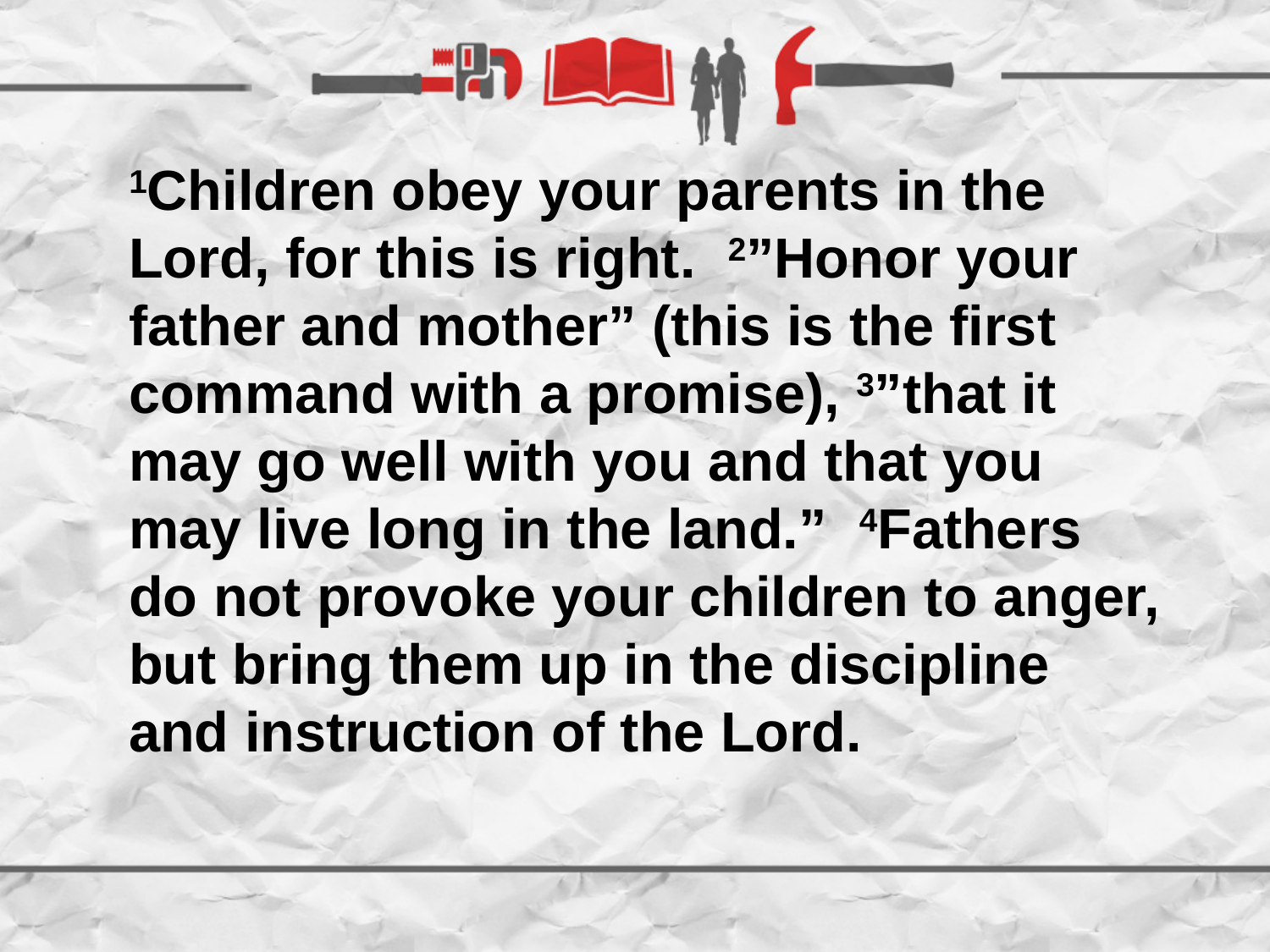

1Children obey your parents in the Lord, for this is right.  2”Honor your father and mother” (this is the first command with a promise), 3”that it may go well with you and that you may live long in the land.”  4Fathers do not provoke your children to anger, but bring them up in the discipline and instruction of the Lord.